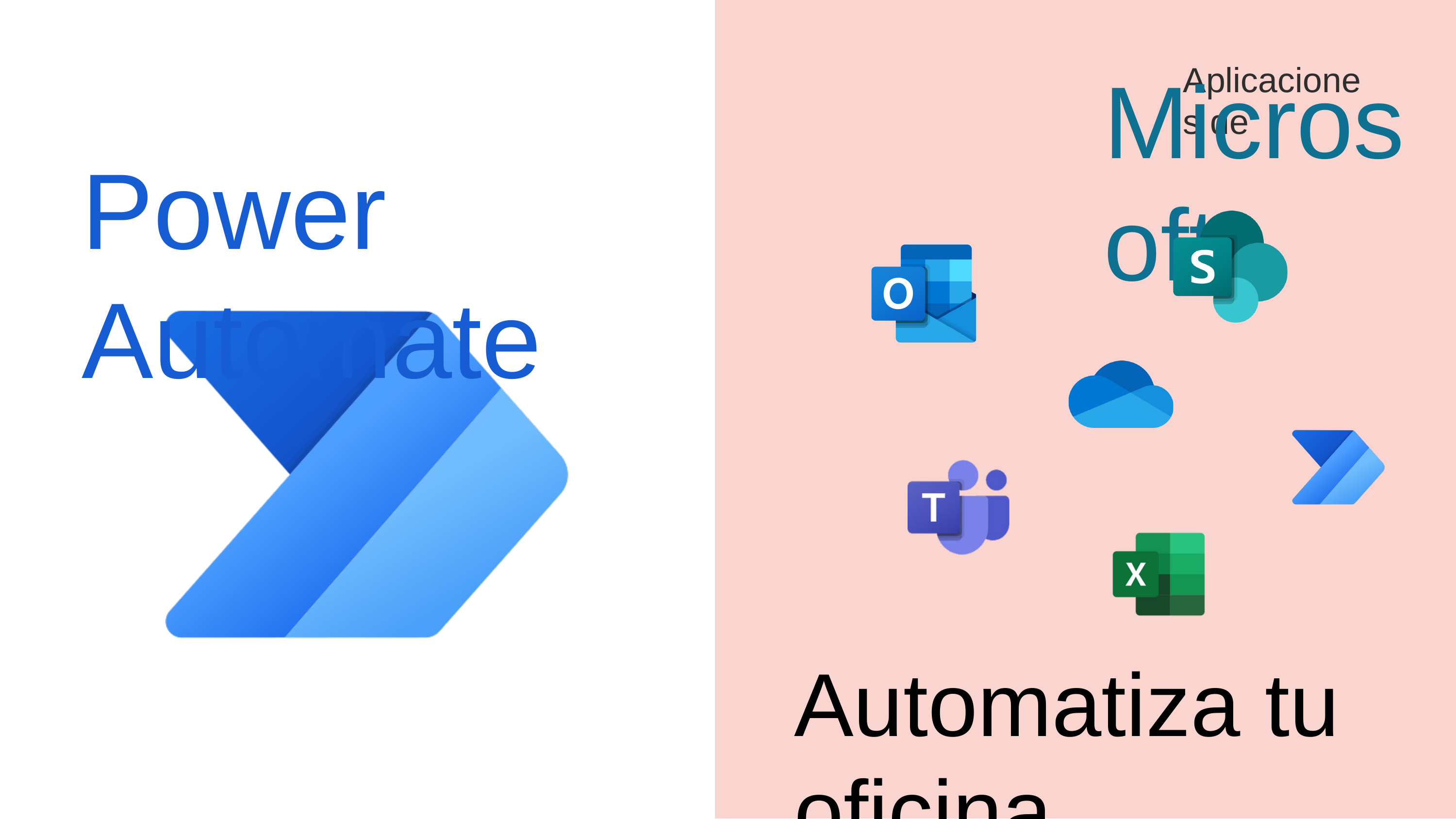

Microsoft
Aplicaciones de
Power Automate

Automatiza tu oficina